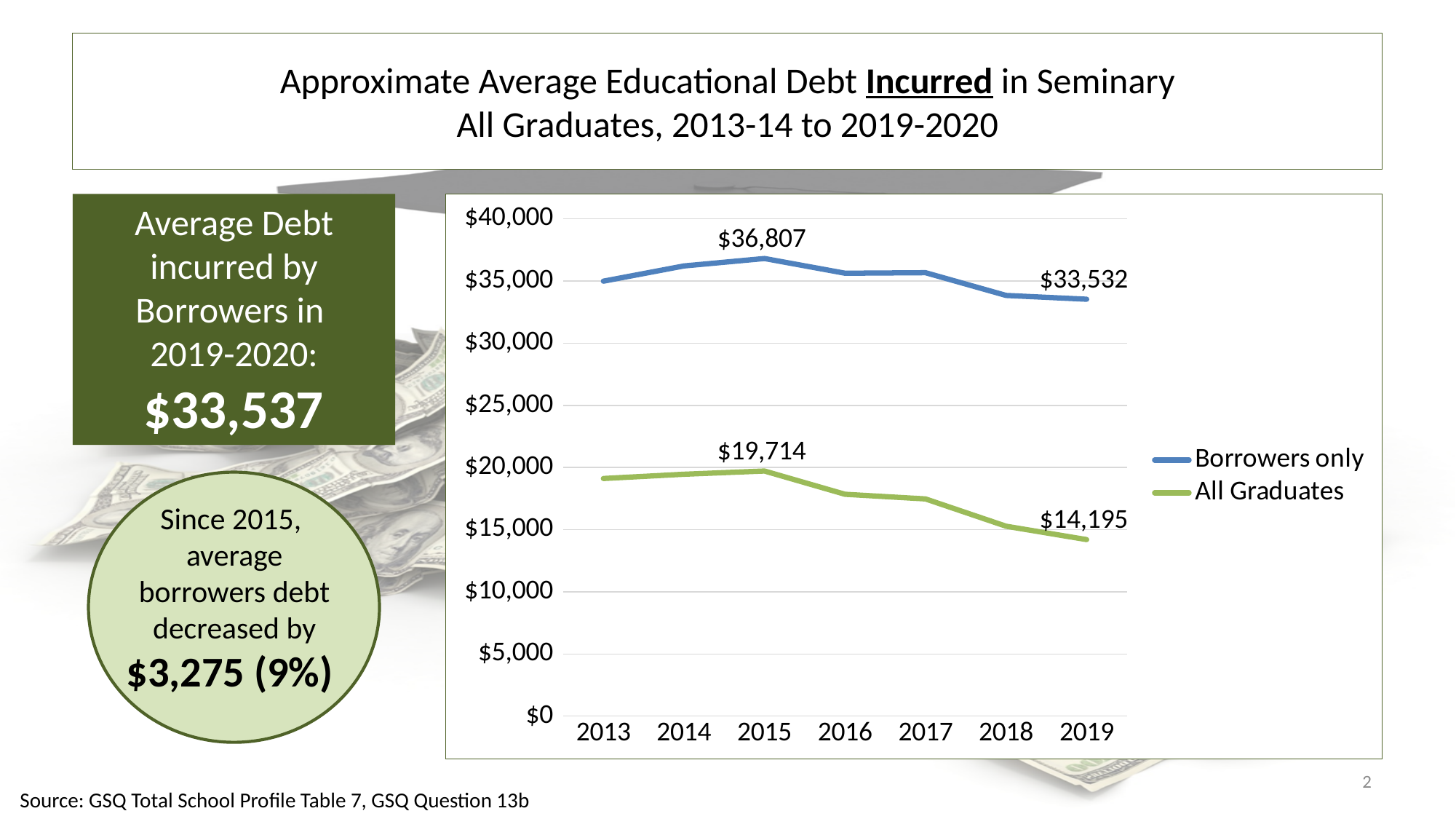

# Approximate Average Educational Debt Incurred in Seminary All Graduates, 2013-14 to 2019-2020
Average Debt incurred by Borrowers in
2019-2020:
$33,537

### Chart

| Category | Borrowers only | All Graduates |
|---|---|---|
| 2013 | 34985.0 | 19109.0 |
| 2014 | 36207.0 | 19456.0 |
| 2015 | 36807.0 | 19714.0 |
| 2016 | 35625.0 | 17842.0 |
| 2017 | 35664.0 | 17467.0 |
| 2018 | 33837.0 | 15271.0 |
| 2019 | 33532.0 | 14195.0 |
Since 2015,
average borrowers debt decreased by $3,275 (9%)
2
Source: GSQ Total School Profile Table 7, GSQ Question 13b